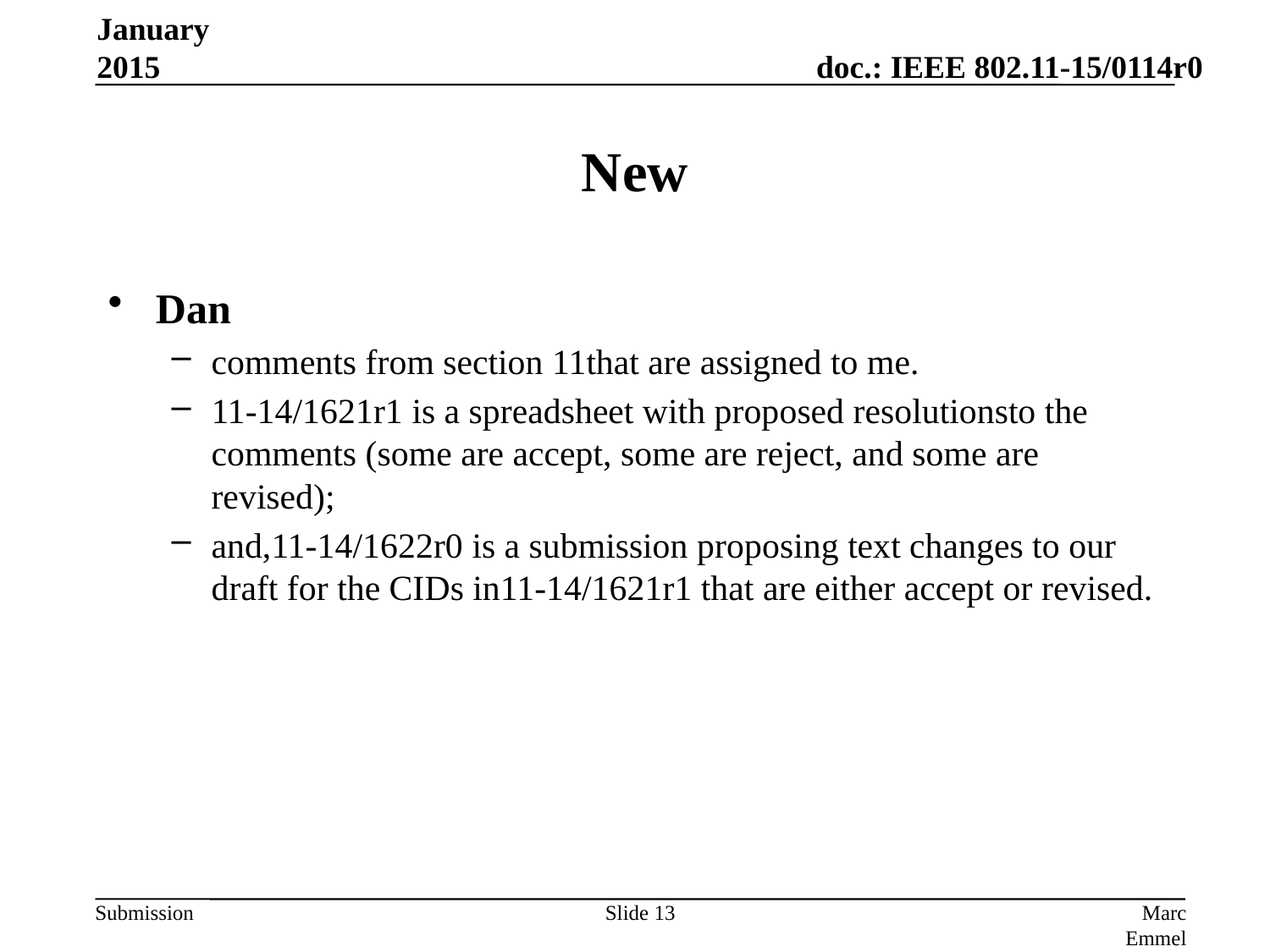

January 2015
# New
Dan
comments from section 11that are assigned to me.
11-14/1621r1 is a spreadsheet with proposed resolutionsto the comments (some are accept, some are reject, and some are revised);
and,11-14/1622r0 is a submission proposing text changes to our draft for the CIDs in11-14/1621r1 that are either accept or revised.
Slide 13
Marc Emmelmann, SELF